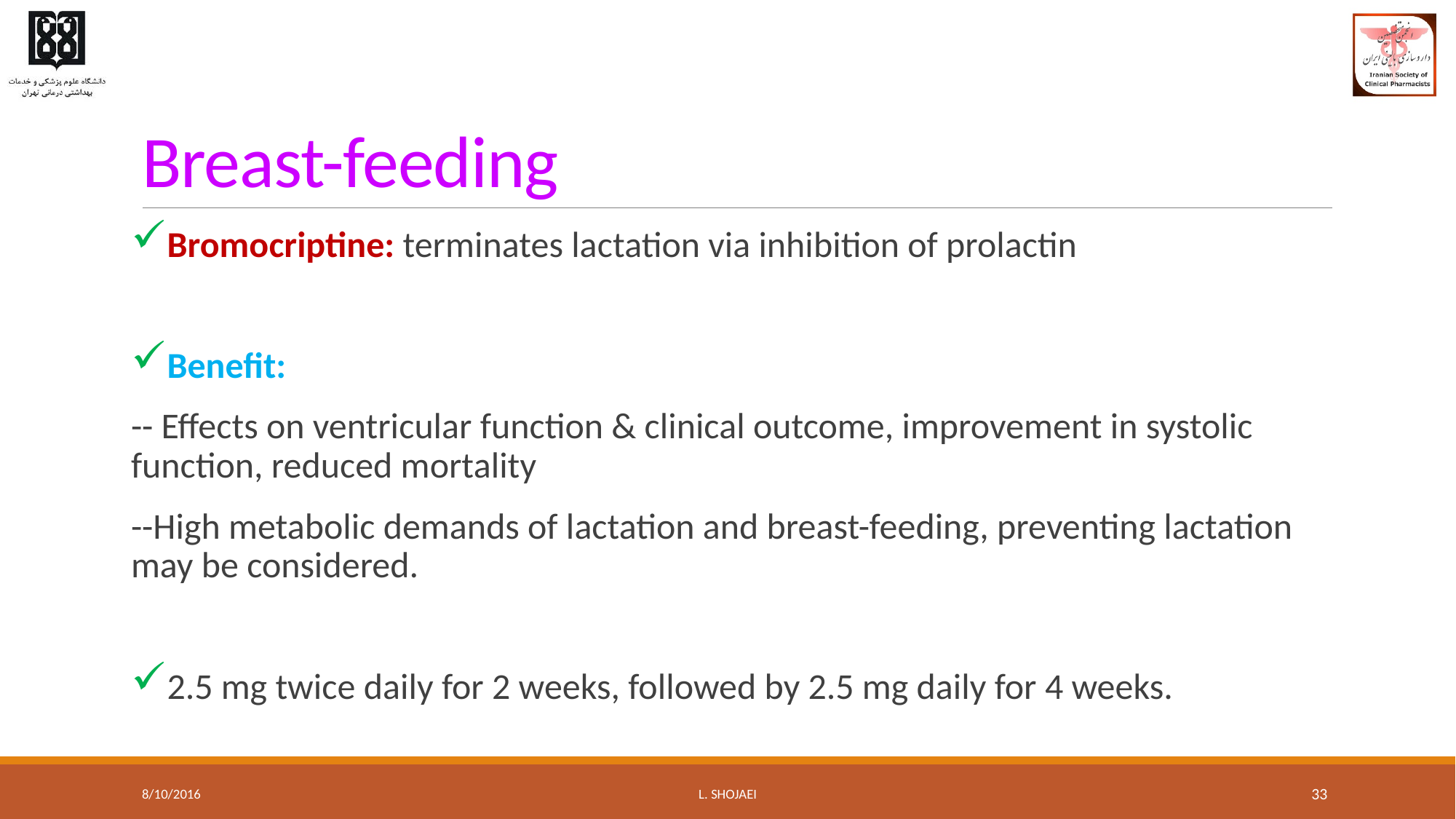

# Breast-feeding
Bromocriptine: terminates lactation via inhibition of prolactin

Benefit:
-- Effects on ventricular function & clinical outcome, improvement in systolic function, reduced mortality
--High metabolic demands of lactation and breast-feeding, preventing lactation may be considered.

2.5 mg twice daily for 2 weeks, followed by 2.5 mg daily for 4 weeks.

8/10/2016
L. Shojaei
33